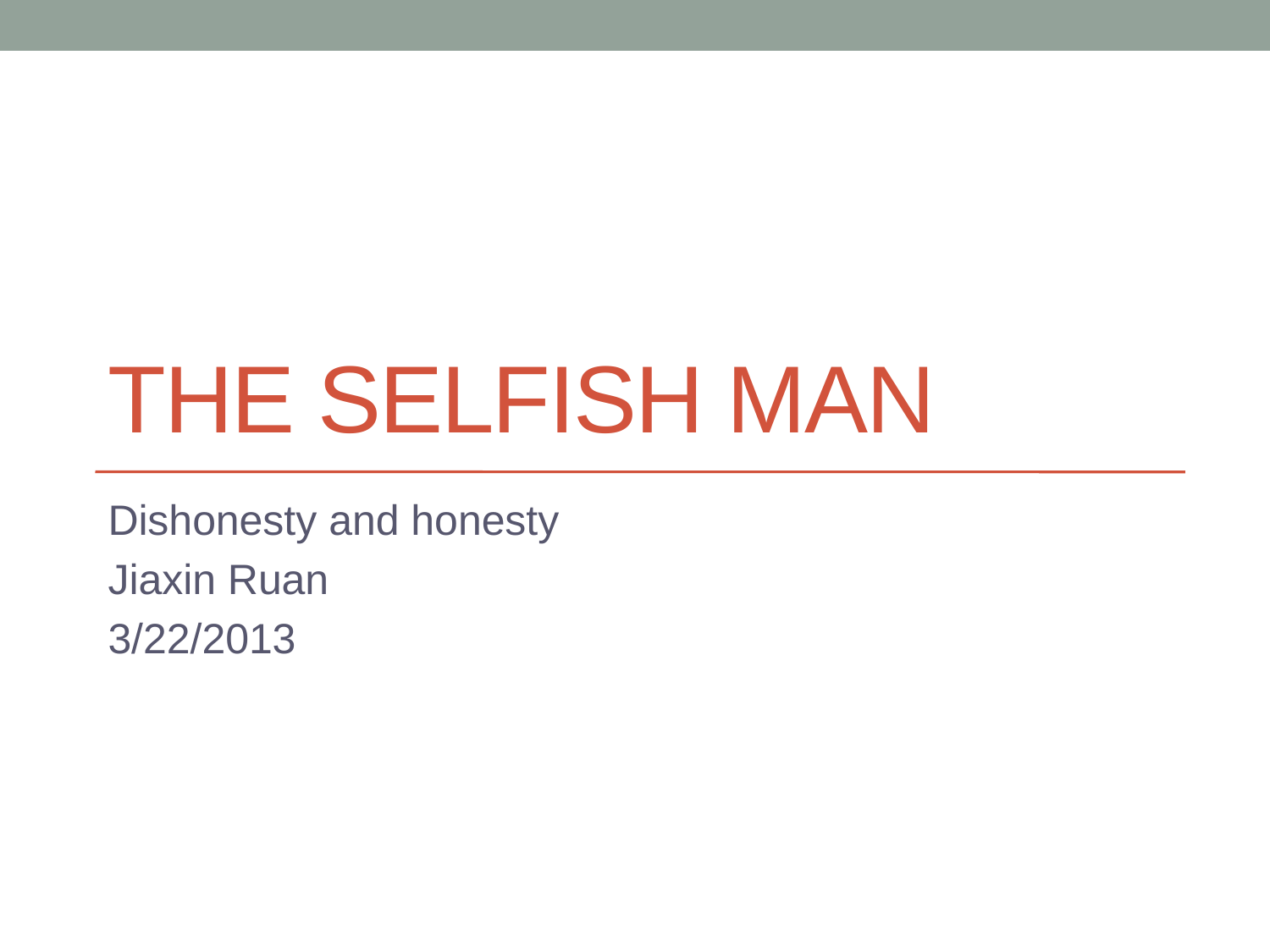

# The Selfish Man
Dishonesty and honesty
Jiaxin Ruan
3/22/2013